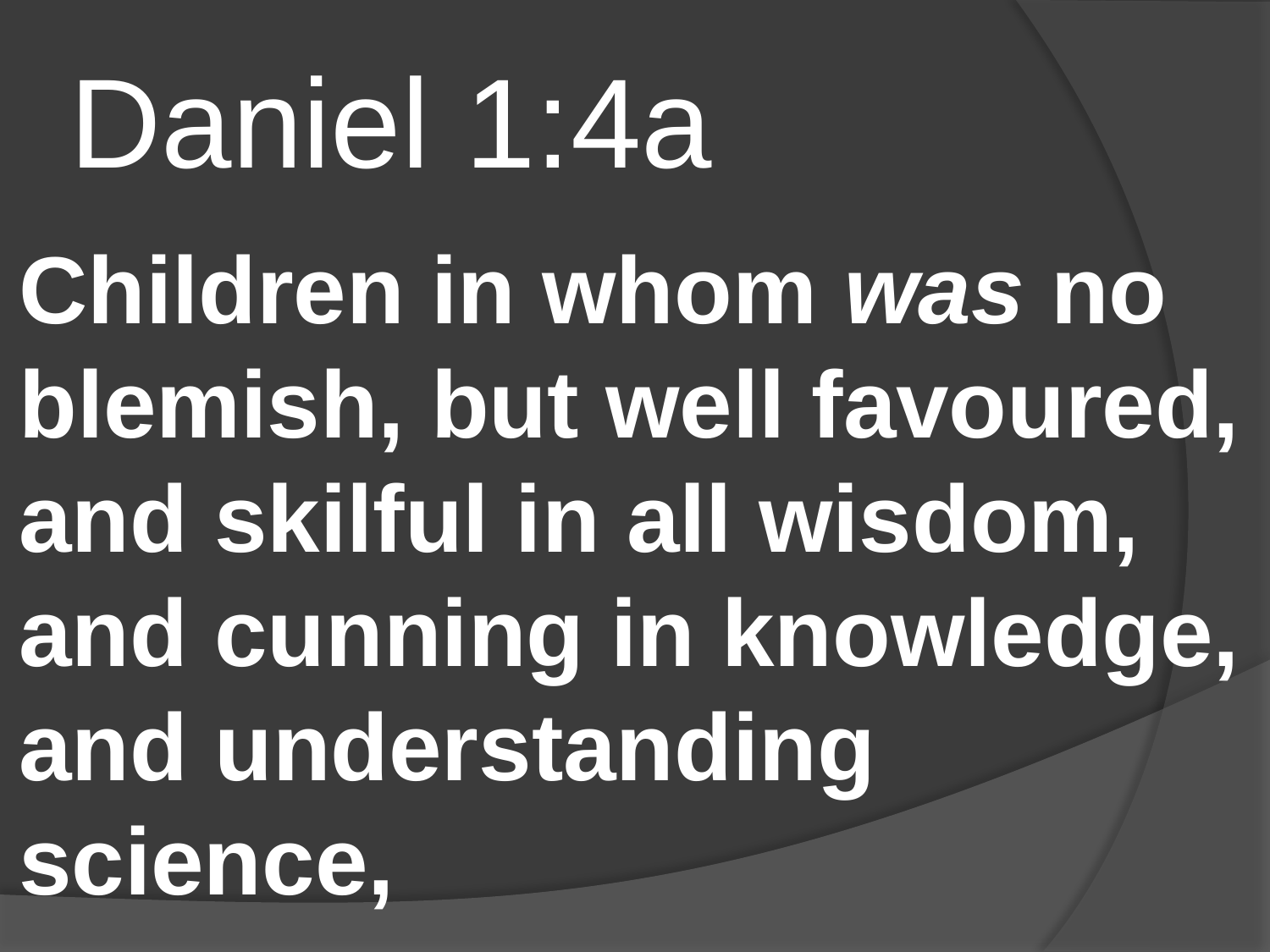

# Daniel 1:4a
Children in whom was no blemish, but well favoured, and skilful in all wisdom, and cunning in knowledge, and understanding science,